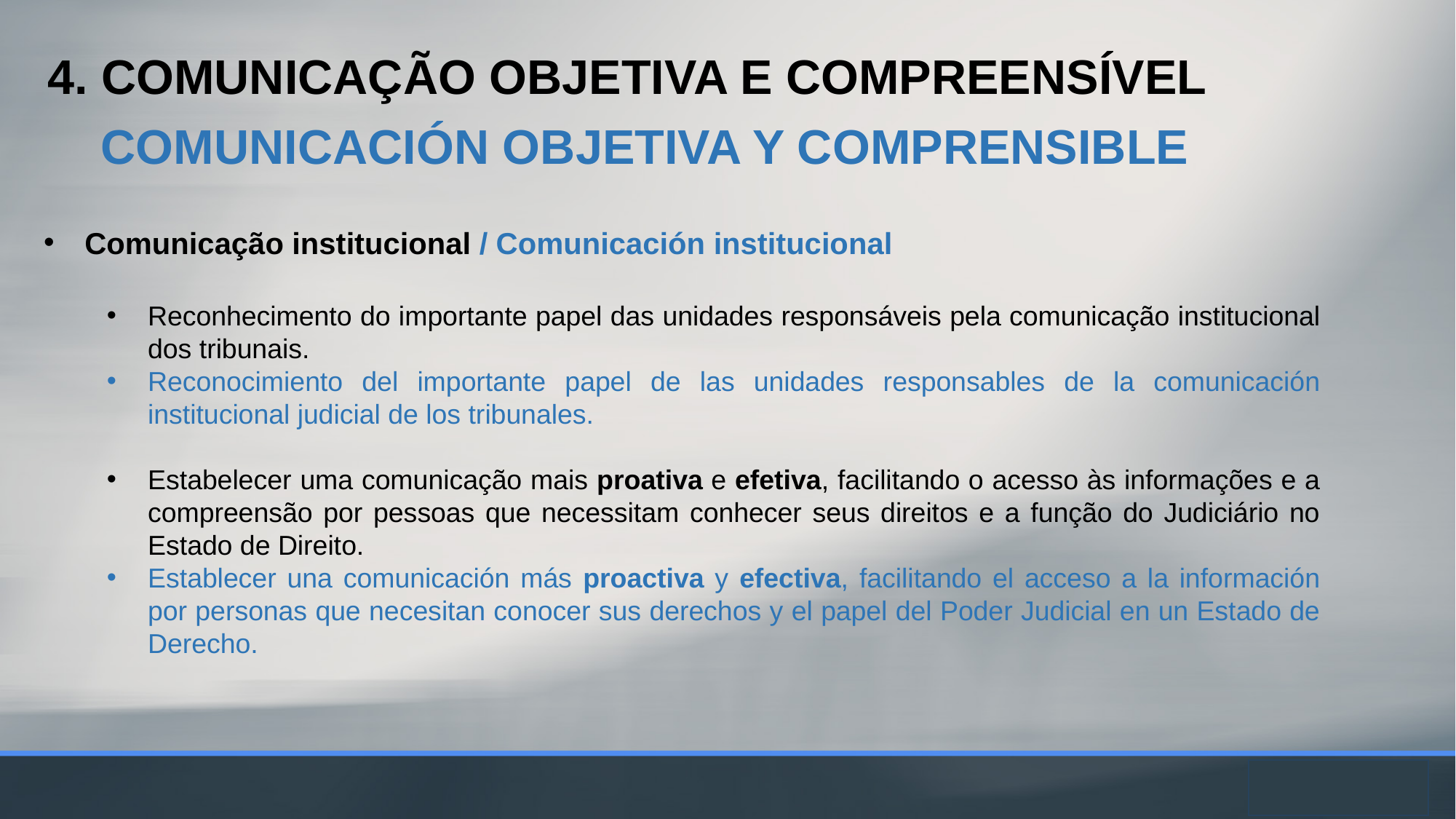

4. Comunicação objetiva e compreensível

Comunicación objetiva y comprensible
Comunicação institucional / Comunicación institucional

Reconhecimento do importante papel das unidades responsáveis pela comunicação institucional dos tribunais.
Reconocimiento del importante papel de las unidades responsables de la comunicación institucional judicial de los tribunales.

Estabelecer uma comunicação mais proativa e efetiva, facilitando o acesso às informações e a compreensão por pessoas que necessitam conhecer seus direitos e a função do Judiciário no Estado de Direito.
Establecer una comunicación más proactiva y efectiva, facilitando el acceso a la información por personas que necesitan conocer sus derechos y el papel del Poder Judicial en un Estado de Derecho.